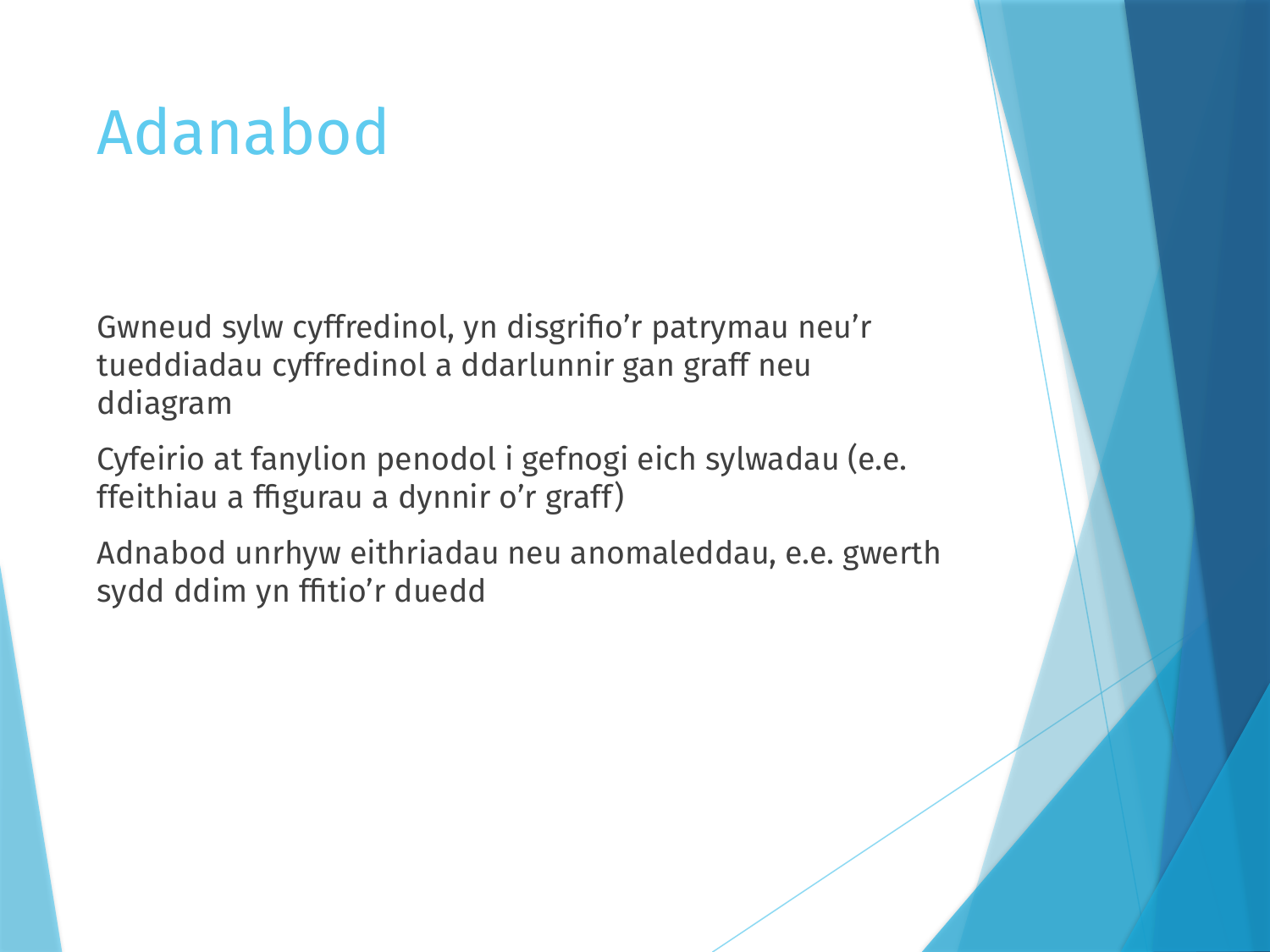

# Adanabod
Gwneud sylw cyffredinol, yn disgrifio’r patrymau neu’r tueddiadau cyffredinol a ddarlunnir gan graff neu ddiagram
Cyfeirio at fanylion penodol i gefnogi eich sylwadau (e.e. ffeithiau a ffigurau a dynnir o’r graff)
Adnabod unrhyw eithriadau neu anomaleddau, e.e. gwerth sydd ddim yn ffitio’r duedd